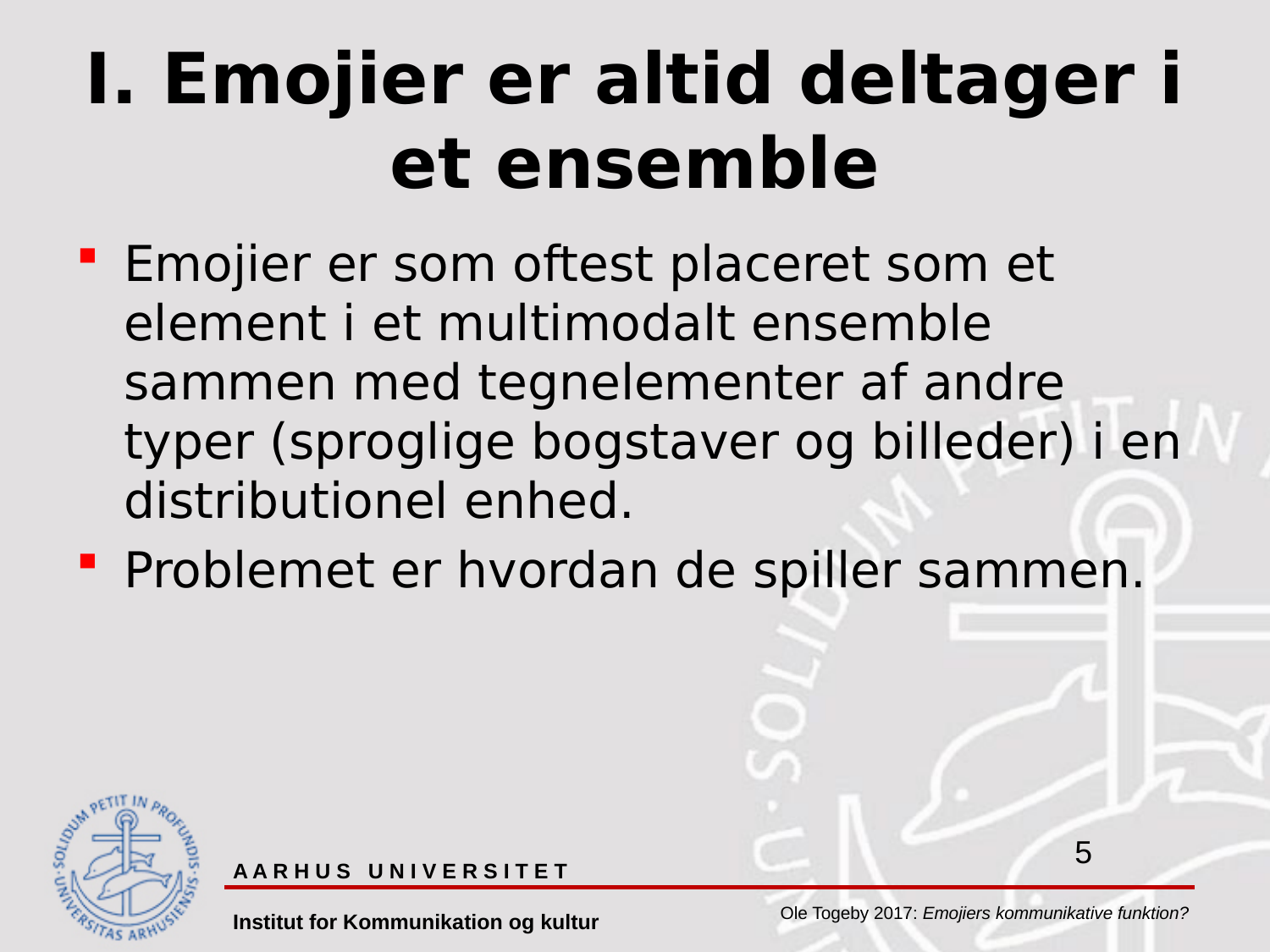

# I. Emojier er altid deltager i et ensemble
Emojier er som oftest placeret som et element i et multimodalt ensemble sammen med tegnelementer af andre typer (sproglige bogstaver og billeder) i en distributionel enhed.
Problemet er hvordan de spiller sammen.
A A R H U S   U N I V E R S I T E T

Institut for Kommunikation og kultur
Ole Togeby 2017: Emojiers kommunikative funktion?